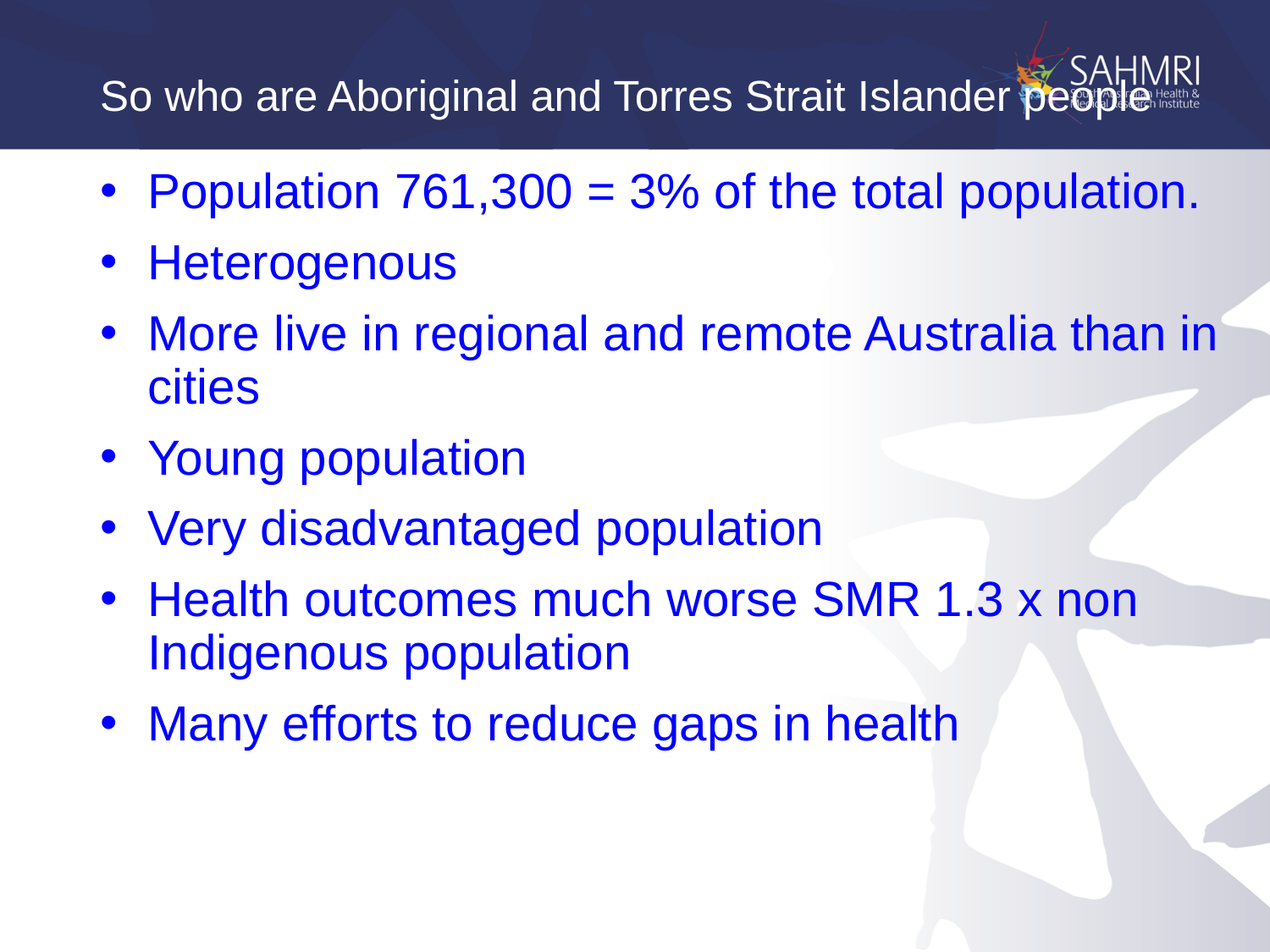

# So who are Aboriginal and Torres Strait Islander people
Population 761,300 = 3% of the total population.
Heterogenous
More live in regional and remote Australia than in cities
Young population
Very disadvantaged population
Health outcomes much worse SMR 1.3 x non Indigenous population
Many efforts to reduce gaps in health